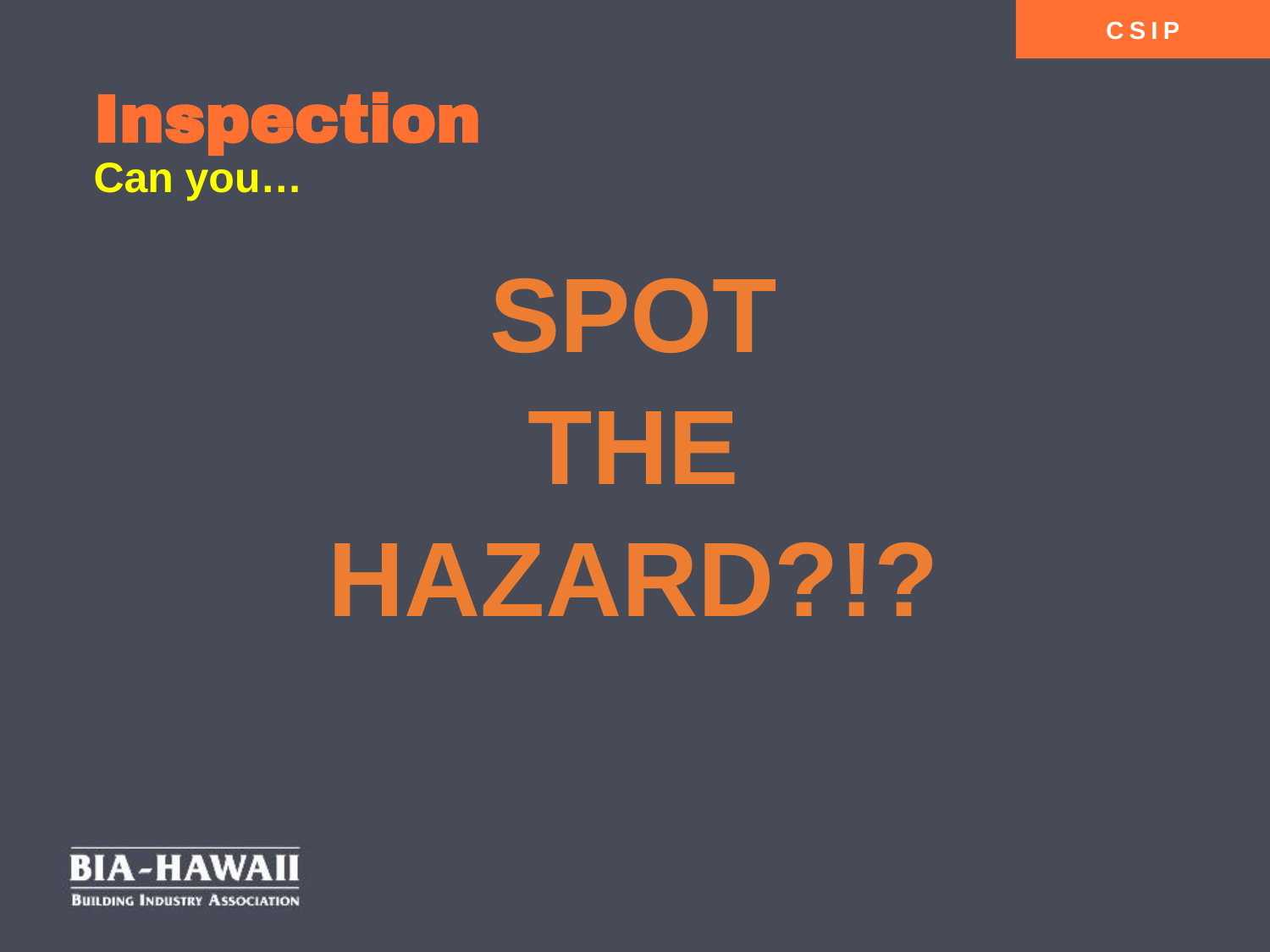

# Inspection Can you…
SPOT
THE
HAZARD?!?